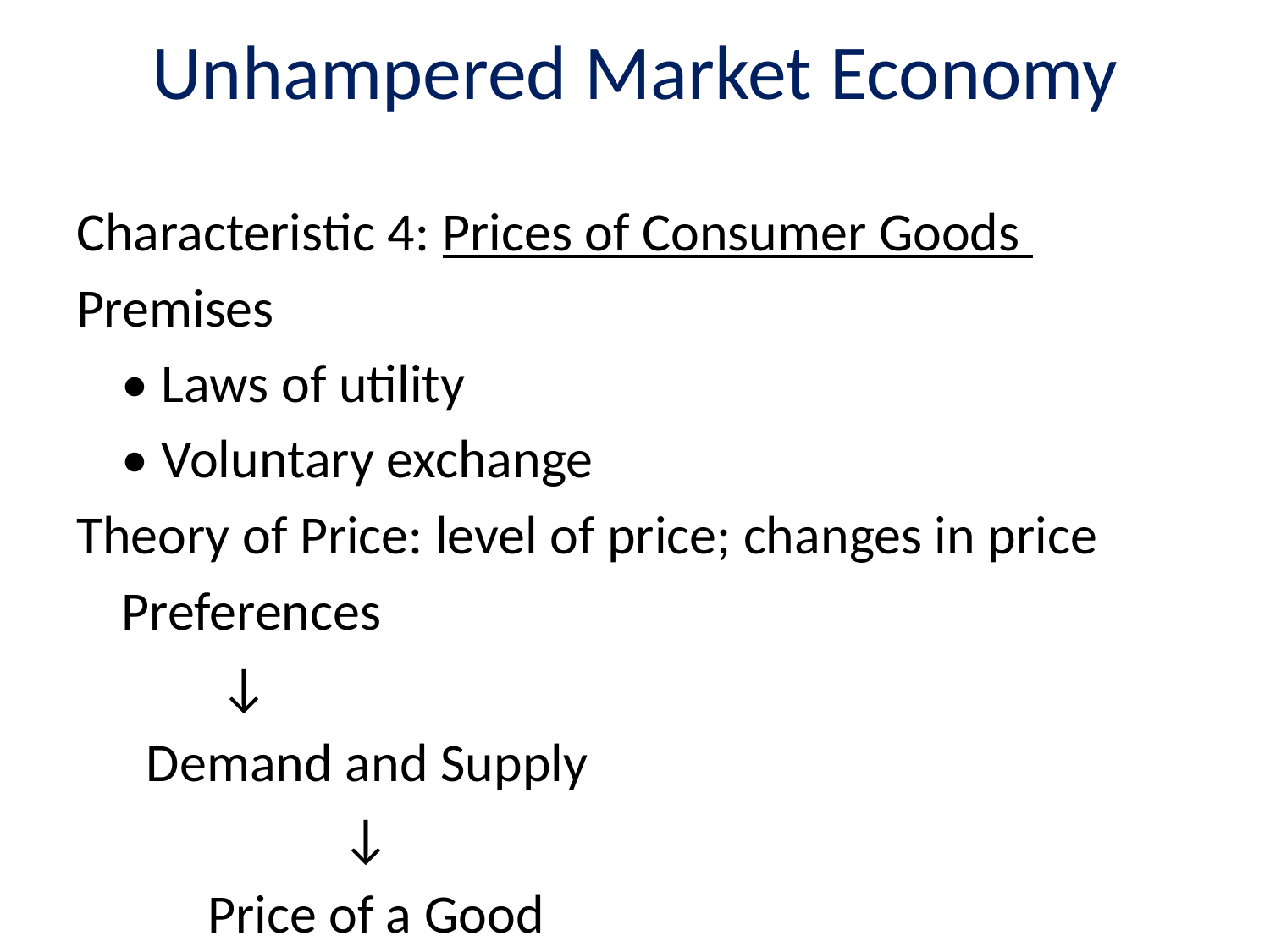

# Unhampered Market Economy
Characteristic 4: Prices of Consumer Goods
Premises
	• Laws of utility
	• Voluntary exchange
Theory of Price: level of price; changes in price
			Preferences
			        ↓
		  Demand and Supply
	 		        ↓
		       Price of a Good